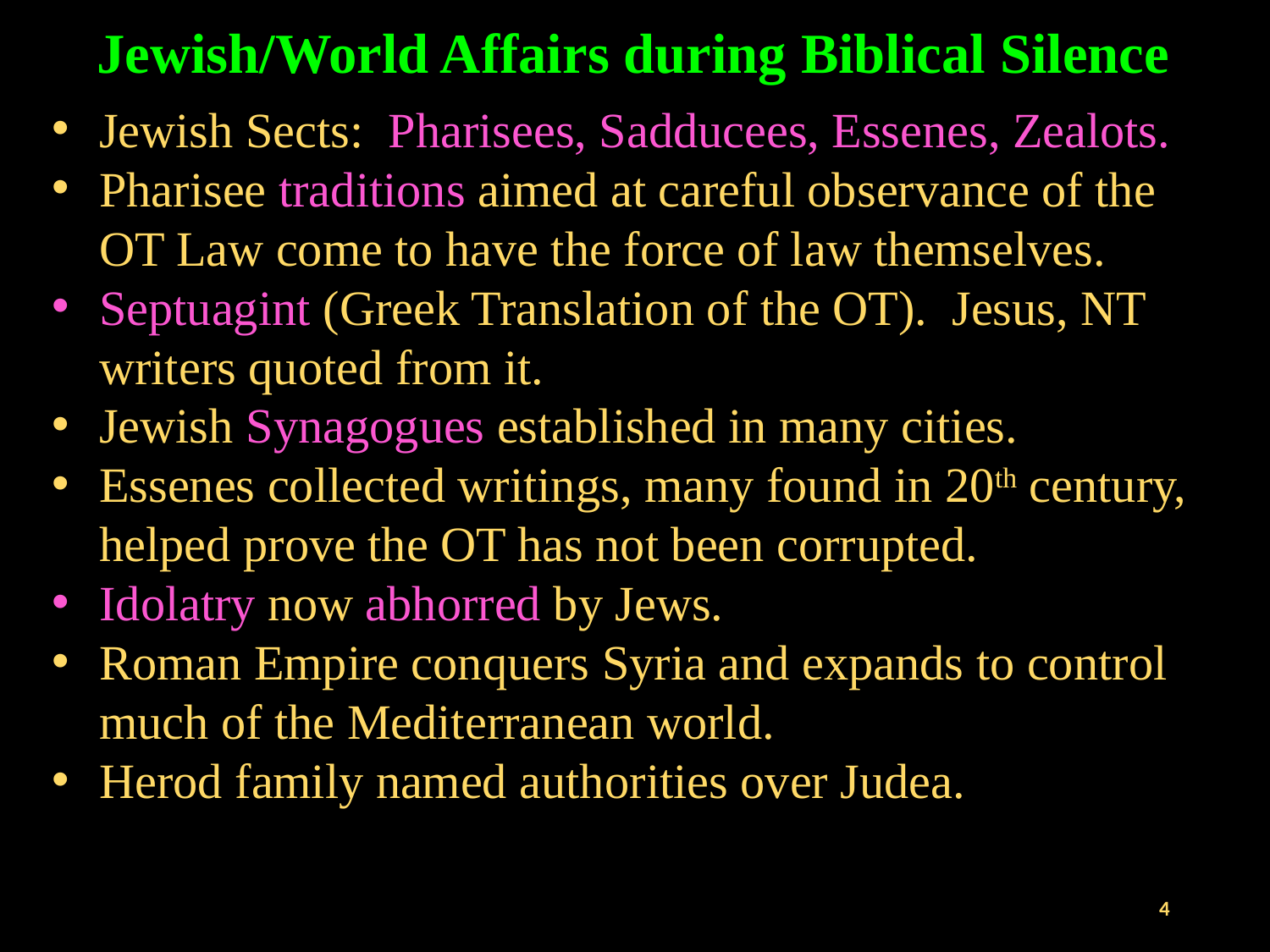

# Jewish/World Affairs during Biblical Silence

Jewish Sects:  Pharisees, Sadducees, Essenes, Zealots.
Pharisee traditions aimed at careful observance of the OT Law come to have the force of law themselves.
Septuagint (Greek Translation of the OT).  Jesus, NT writers quoted from it.
Jewish Synagogues established in many cities.
Essenes collected writings, many found in 20th century, helped prove the OT has not been corrupted.
Idolatry now abhorred by Jews.
Roman Empire conquers Syria and expands to control much of the Mediterranean world.
Herod family named authorities over Judea.

4